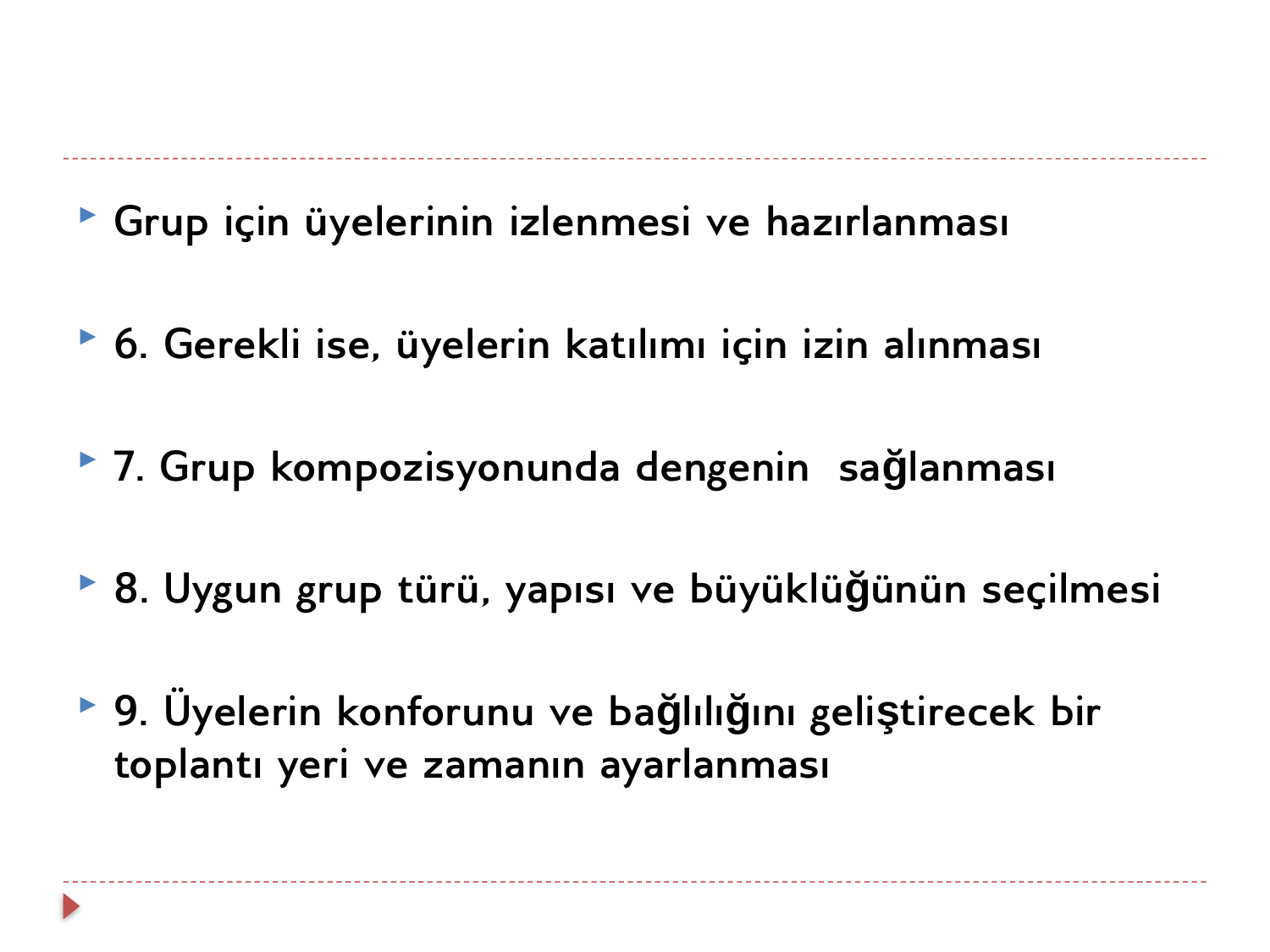

Grup için üyelerinin izlenmesi ve hazırlanması

6. Gerekli ise, üyelerin katılımı için izin alınması

7. Grup kompozisyonunda dengenin  sağlanması

8. Uygun grup türü, yapısı ve büyüklüğünün seçilmesi

9. Üyelerin konforunu ve bağlılığını geliştirecek bir toplantı yeri ve zamanın ayarlanması